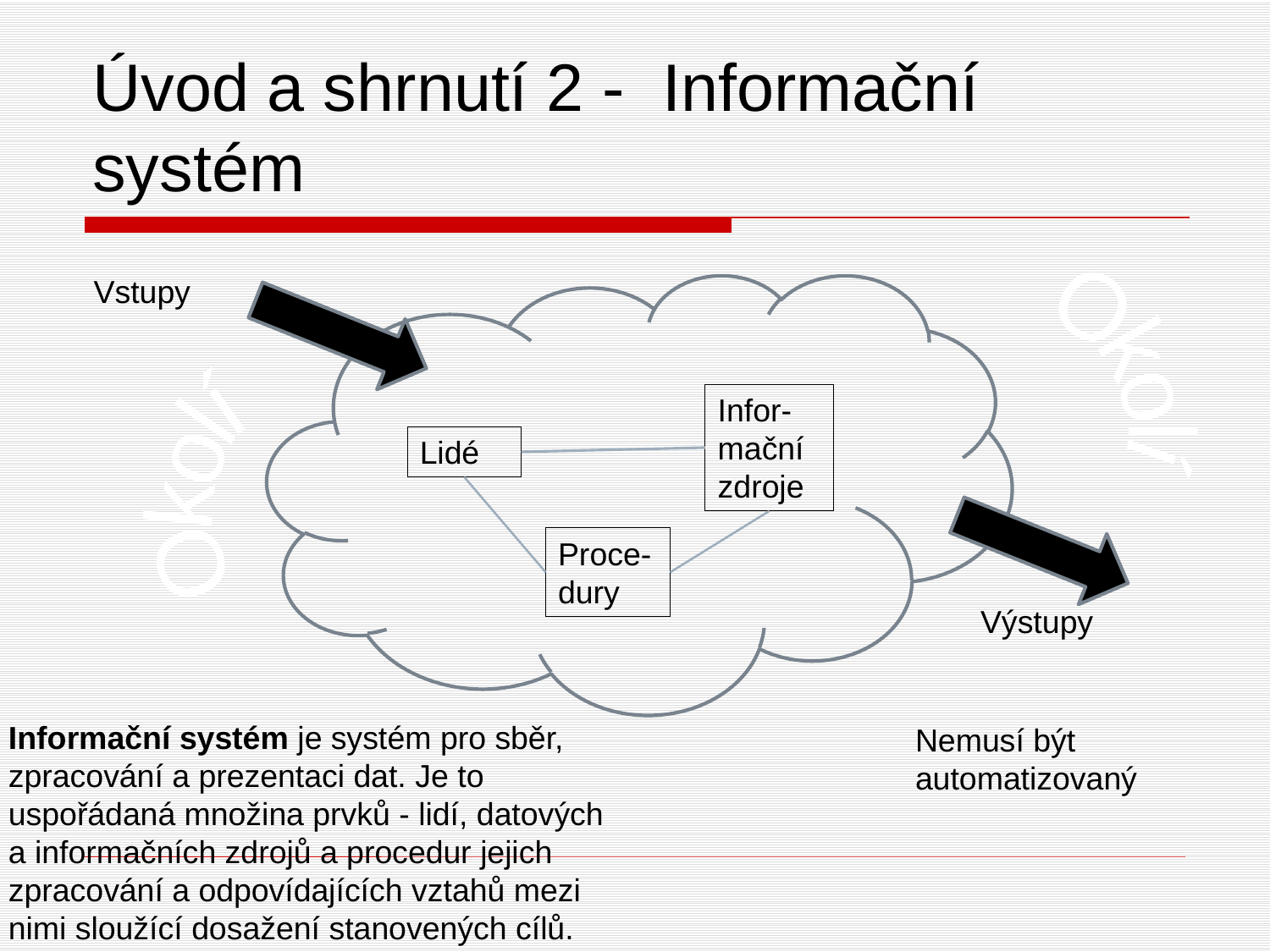

# Úvod a shrnutí 2 -  Informační systém
Vstupy

Okolí
Infor-mační zdroje
Lidé
Okolí

Proce-dury
Výstupy
Informační systém je systém pro sběr, zpracování a prezentaci dat. Je to uspořádaná množina prvků - lidí, datových a informačních zdrojů a procedur jejich zpracování a odpovídajících vztahů mezi nimi sloužící dosažení stanovených cílů.
Nemusí být automatizovaný